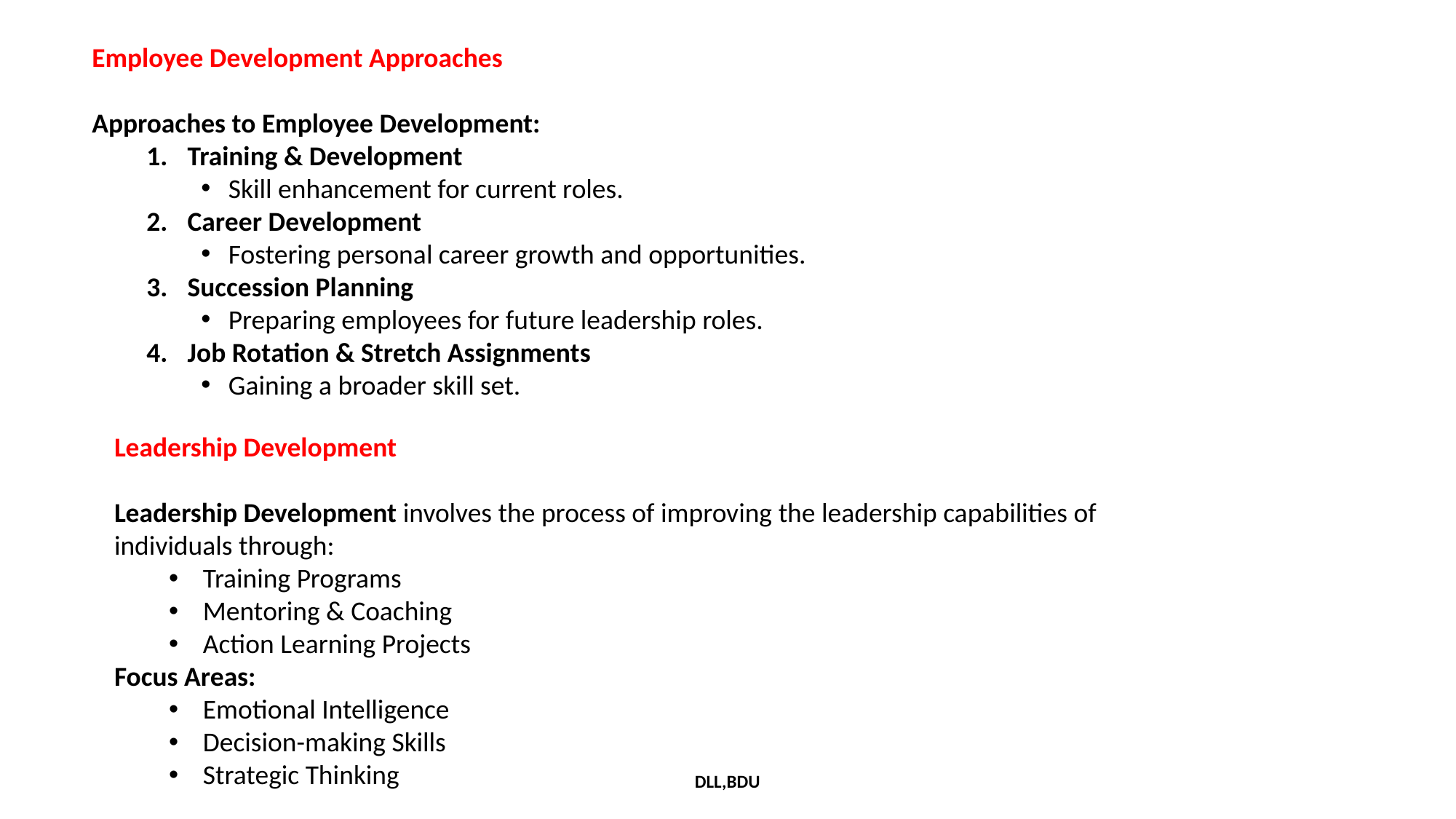

Employee Development Approaches

Approaches to Employee Development:
Training & Development
Skill enhancement for current roles.
Career Development
Fostering personal career growth and opportunities.
Succession Planning
Preparing employees for future leadership roles.
Job Rotation & Stretch Assignments
Gaining a broader skill set.

Leadership Development

Leadership Development involves the process of improving the leadership capabilities of individuals through:
Training Programs
Mentoring & Coaching
Action Learning Projects
Focus Areas:
Emotional Intelligence
Decision-making Skills
Strategic Thinking
DLL,BDU